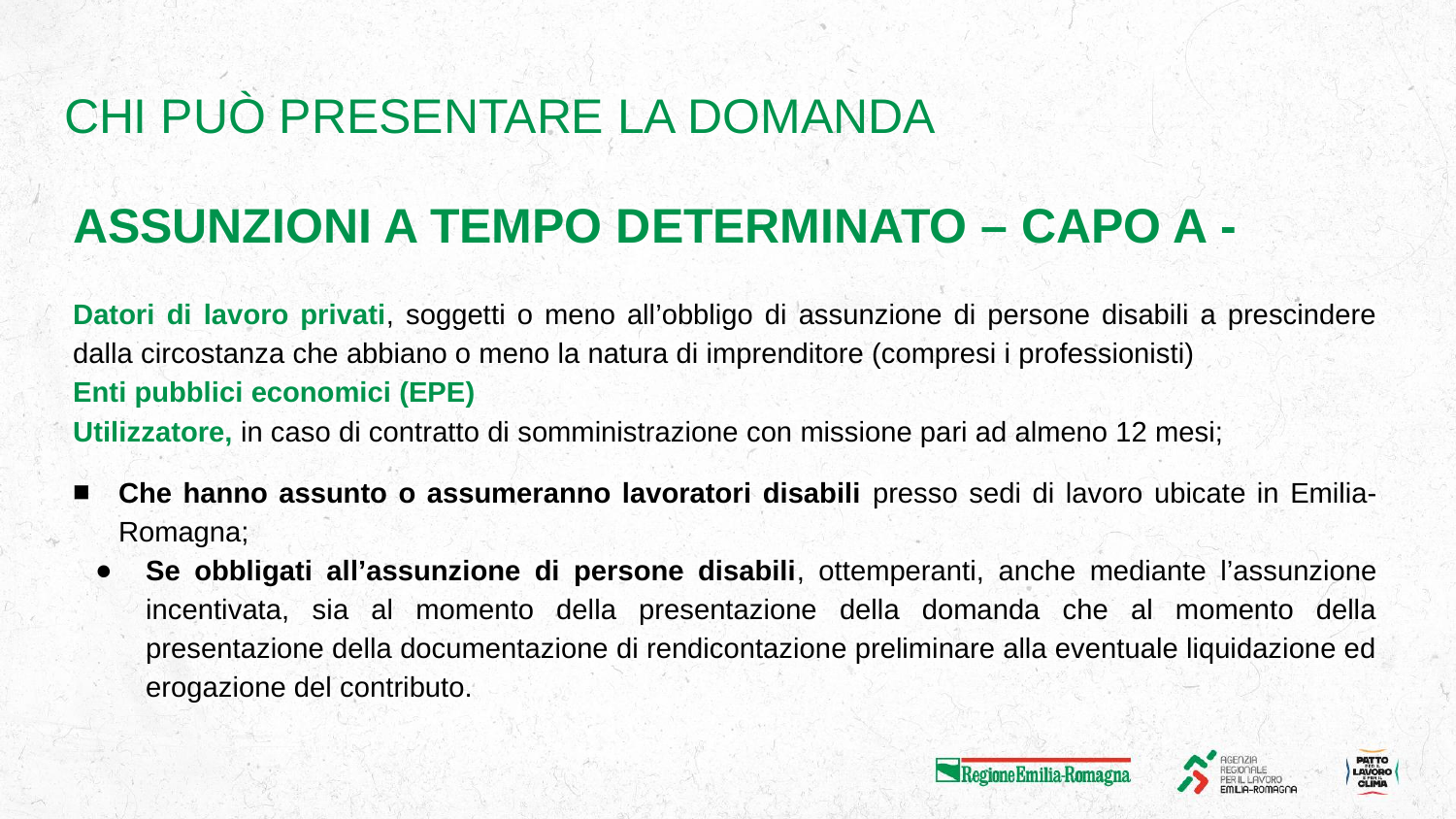

# CHI PUÒ PRESENTARE LA DOMANDA
ASSUNZIONI A TEMPO DETERMINATO – CAPO A -

Datori di lavoro privati, soggetti o meno all’obbligo di assunzione di persone disabili a prescindere dalla circostanza che abbiano o meno la natura di imprenditore (compresi i professionisti)
Enti pubblici economici (EPE)
Utilizzatore, in caso di contratto di somministrazione con missione pari ad almeno 12 mesi;

Che hanno assunto o assumeranno lavoratori disabili presso sedi di lavoro ubicate in Emilia-Romagna;
Se obbligati all’assunzione di persone disabili, ottemperanti, anche mediante l’assunzione incentivata, sia al momento della presentazione della domanda che al momento della presentazione della documentazione di rendicontazione preliminare alla eventuale liquidazione ed erogazione del contributo.